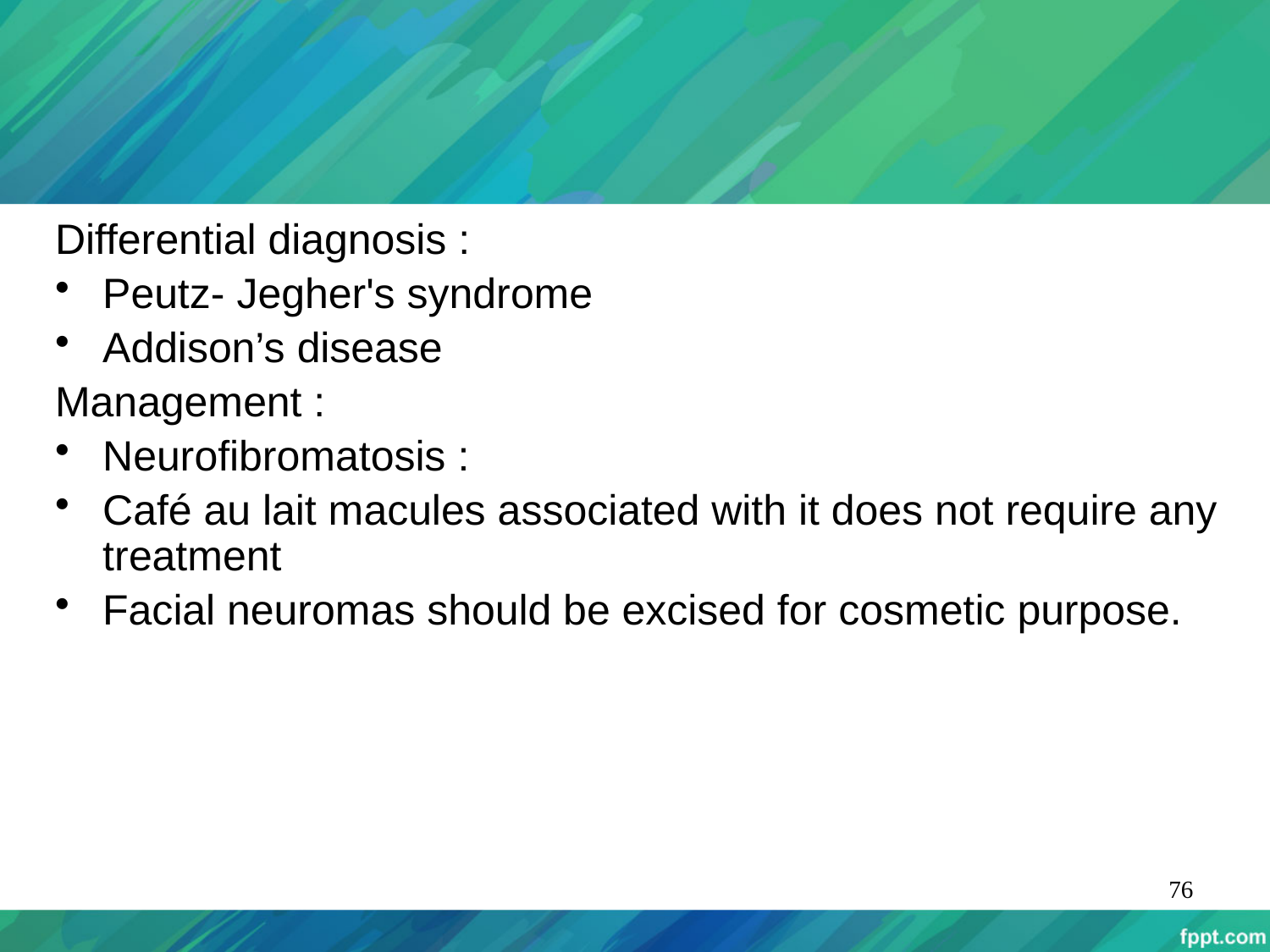

Differential diagnosis :
Peutz- Jegher's syndrome
Addison’s disease
Management :
Neurofibromatosis :
Café au lait macules associated with it does not require any treatment
Facial neuromas should be excised for cosmetic purpose.

76